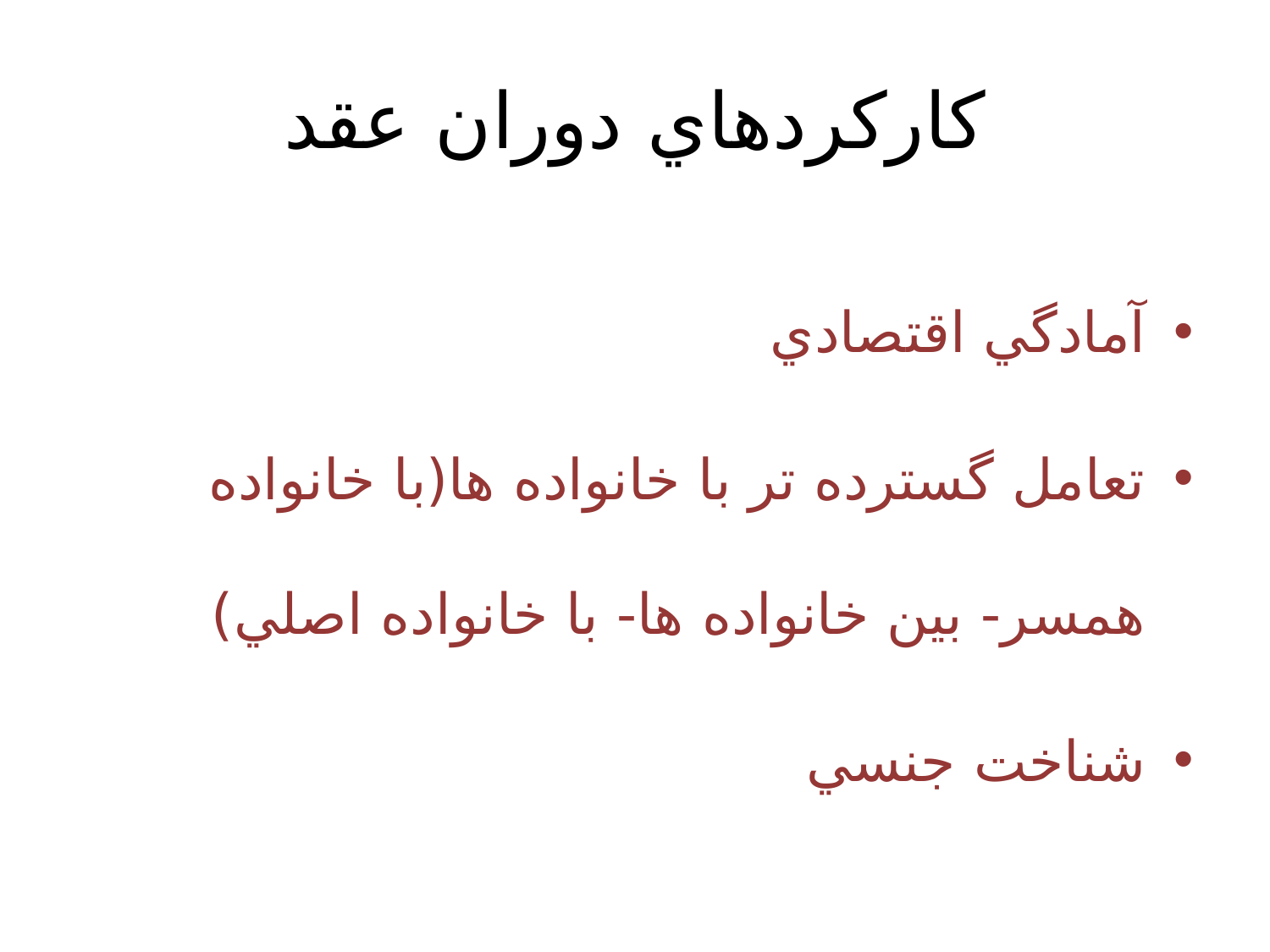

كاركردهاي دوران عقد
آمادگي اقتصادي
تعامل گسترده تر با خانواده ها(با خانواده همسر- بين خانواده ها- با خانواده اصلي)
شناخت جنسي